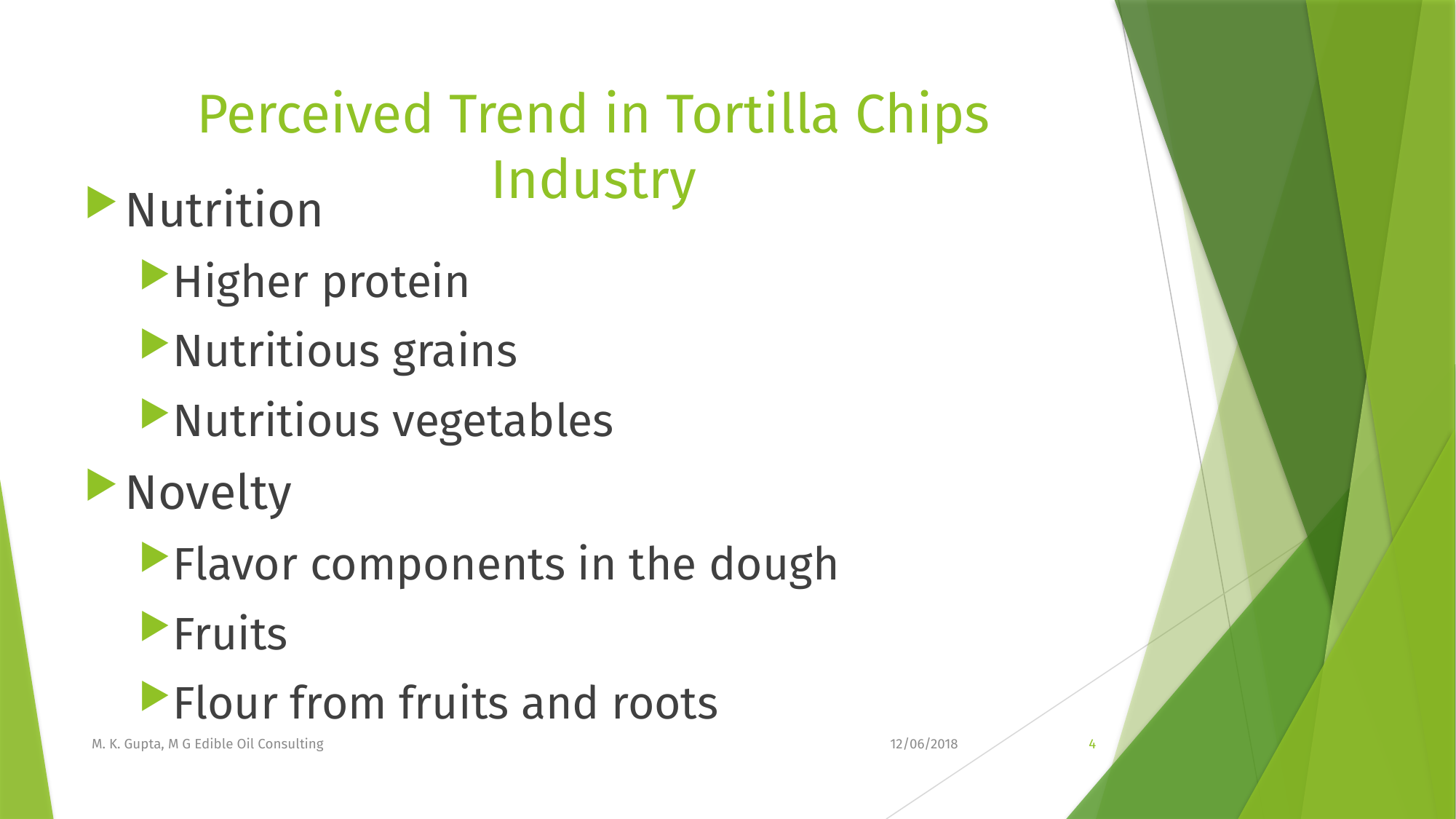

# Perceived Trend in Tortilla Chips Industry
Nutrition
Higher protein
Nutritious grains
Nutritious vegetables
Novelty
Flavor components in the dough
Fruits
Flour from fruits and roots

M. K. Gupta, M G Edible Oil Consulting
12/06/2018
4